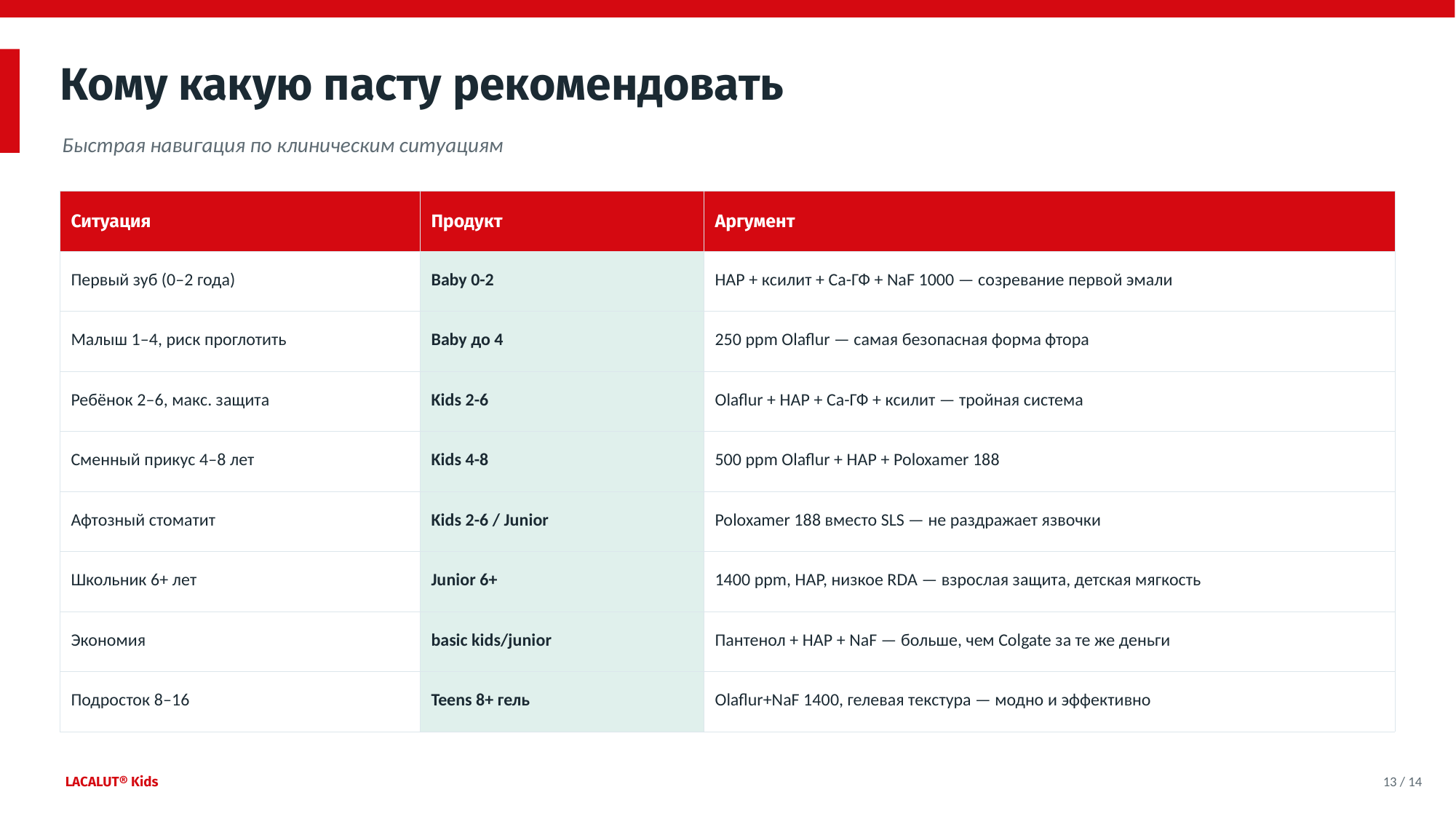

Кому какую пасту рекомендовать

Быстрая навигация по клиническим ситуациям
| Ситуация | Продукт | Аргумент |
| --- | --- | --- |
| Первый зуб (0–2 года) | Baby 0-2 | HAP + ксилит + Ca-ГФ + NaF 1000 — созревание первой эмали |
| Малыш 1–4, риск проглотить | Baby до 4 | 250 ppm Olaflur — самая безопасная форма фтора |
| Ребёнок 2–6, макс. защита | Kids 2-6 | Olaflur + HAP + Ca-ГФ + ксилит — тройная система |
| Сменный прикус 4–8 лет | Kids 4-8 | 500 ppm Olaflur + HAP + Poloxamer 188 |
| Афтозный стоматит | Kids 2-6 / Junior | Poloxamer 188 вместо SLS — не раздражает язвочки |
| Школьник 6+ лет | Junior 6+ | 1400 ppm, HAP, низкое RDA — взрослая защита, детская мягкость |
| Экономия | basic kids/junior | Пантенол + HAP + NaF — больше, чем Colgate за те же деньги |
| Подросток 8–16 | Teens 8+ гель | Olaflur+NaF 1400, гелевая текстура — модно и эффективно |
LACALUT® Kids
13 / 14